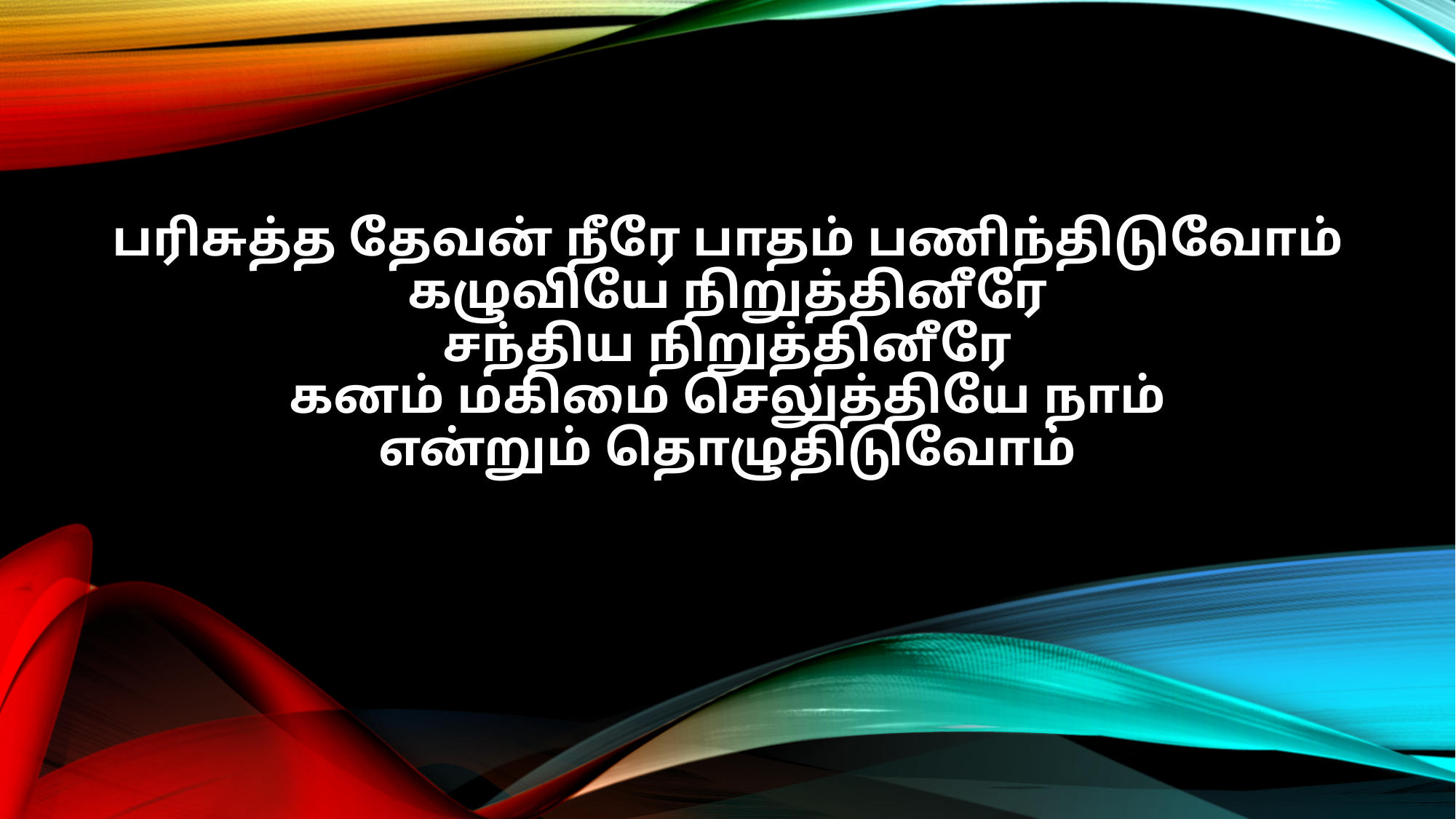

பரிசுத்த தேவன் நீரே பாதம் பணிந்திடுவோம்
கழுவியே நிறுத்தினீரே
சந்திய நிறுத்தினீரே
கனம் மகிமை செலுத்தியே நாம்
என்றும் தொழுதிடுவோம்